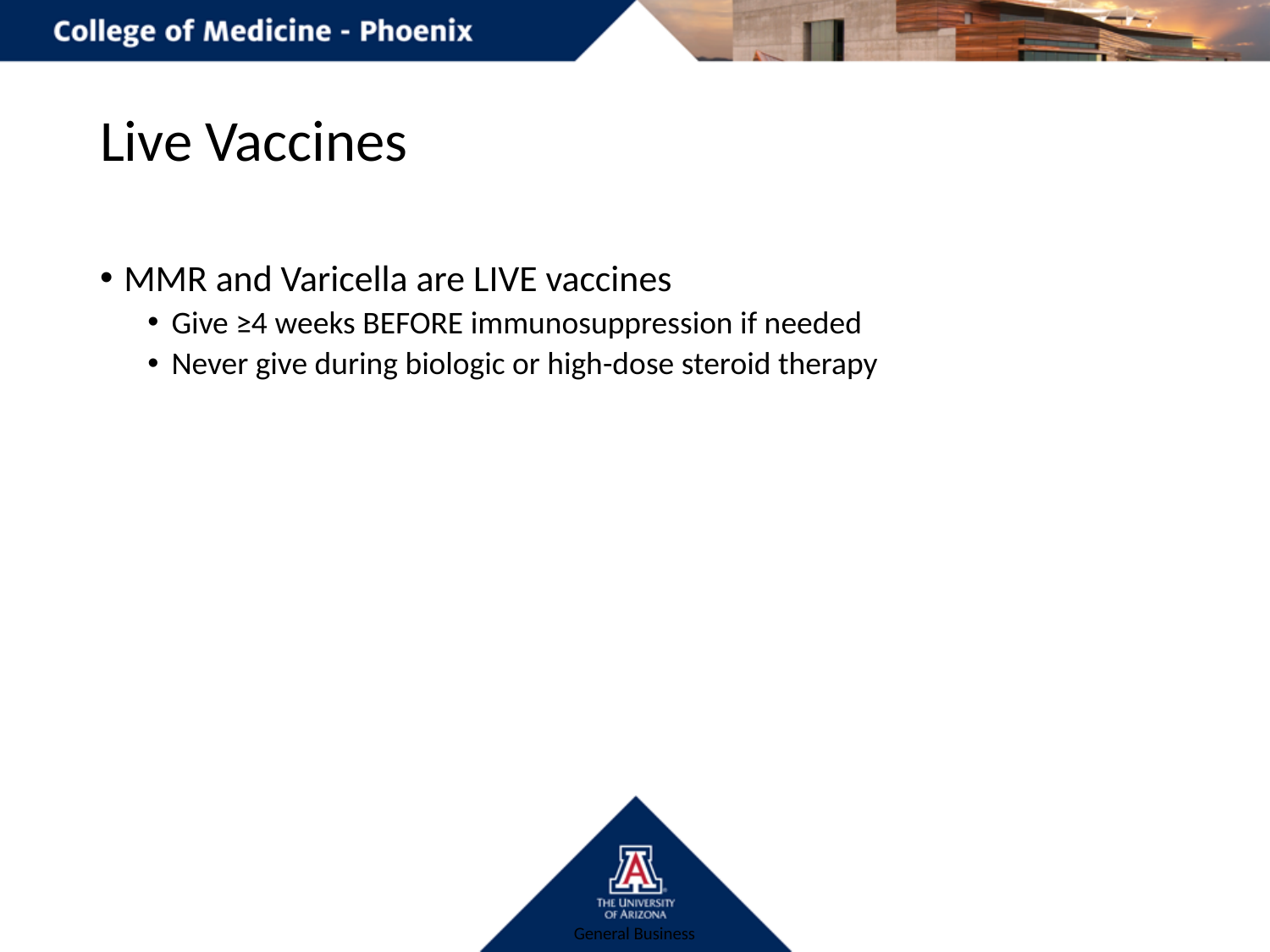

# Live Vaccines
MMR and Varicella are LIVE vaccines
Give ≥4 weeks BEFORE immunosuppression if needed
Never give during biologic or high-dose steroid therapy